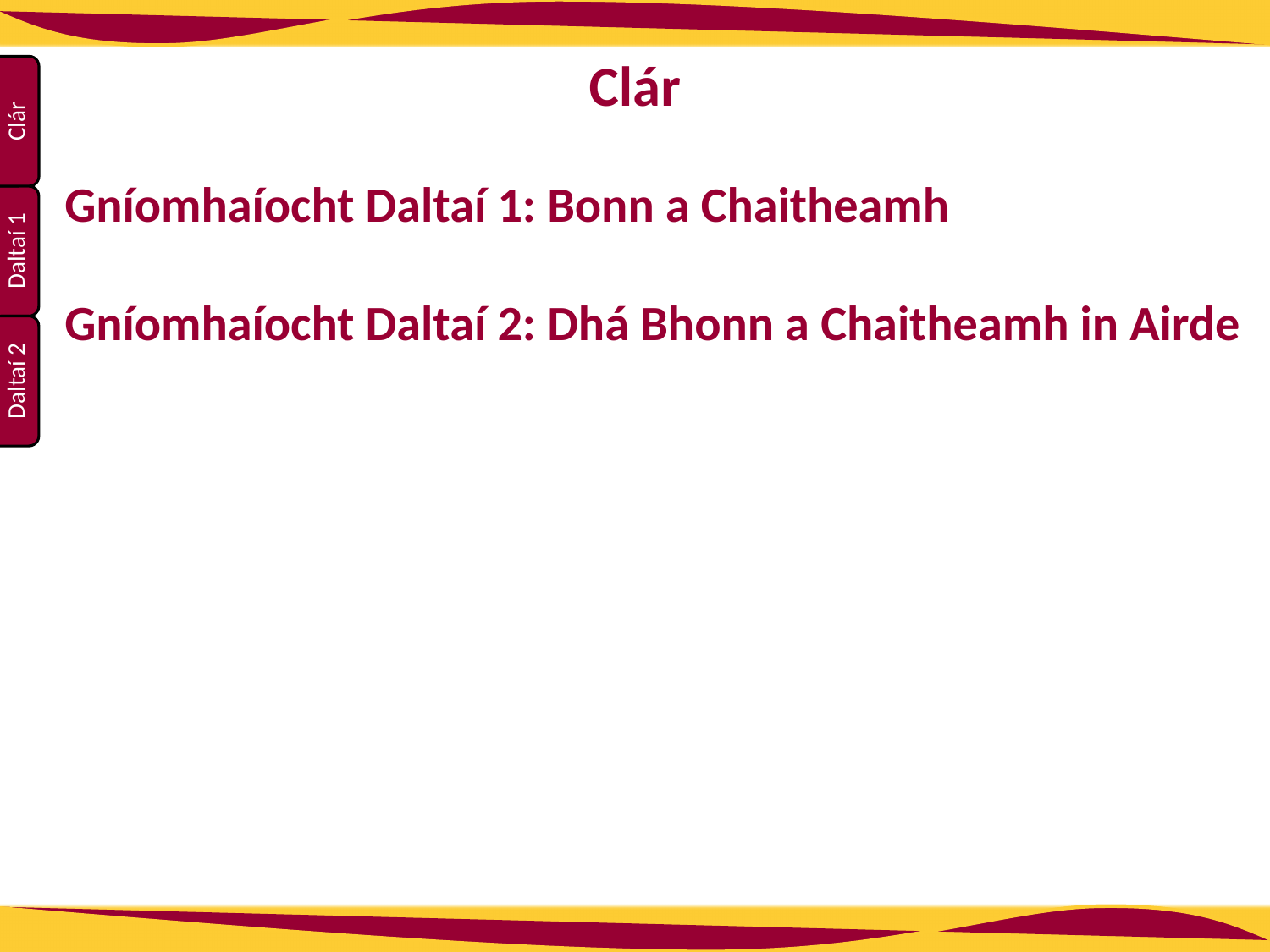

Clár
Gníomhaíocht Daltaí 1: Bonn a Chaitheamh

Gníomhaíocht Daltaí 2: Dhá Bhonn a Chaitheamh in Airde